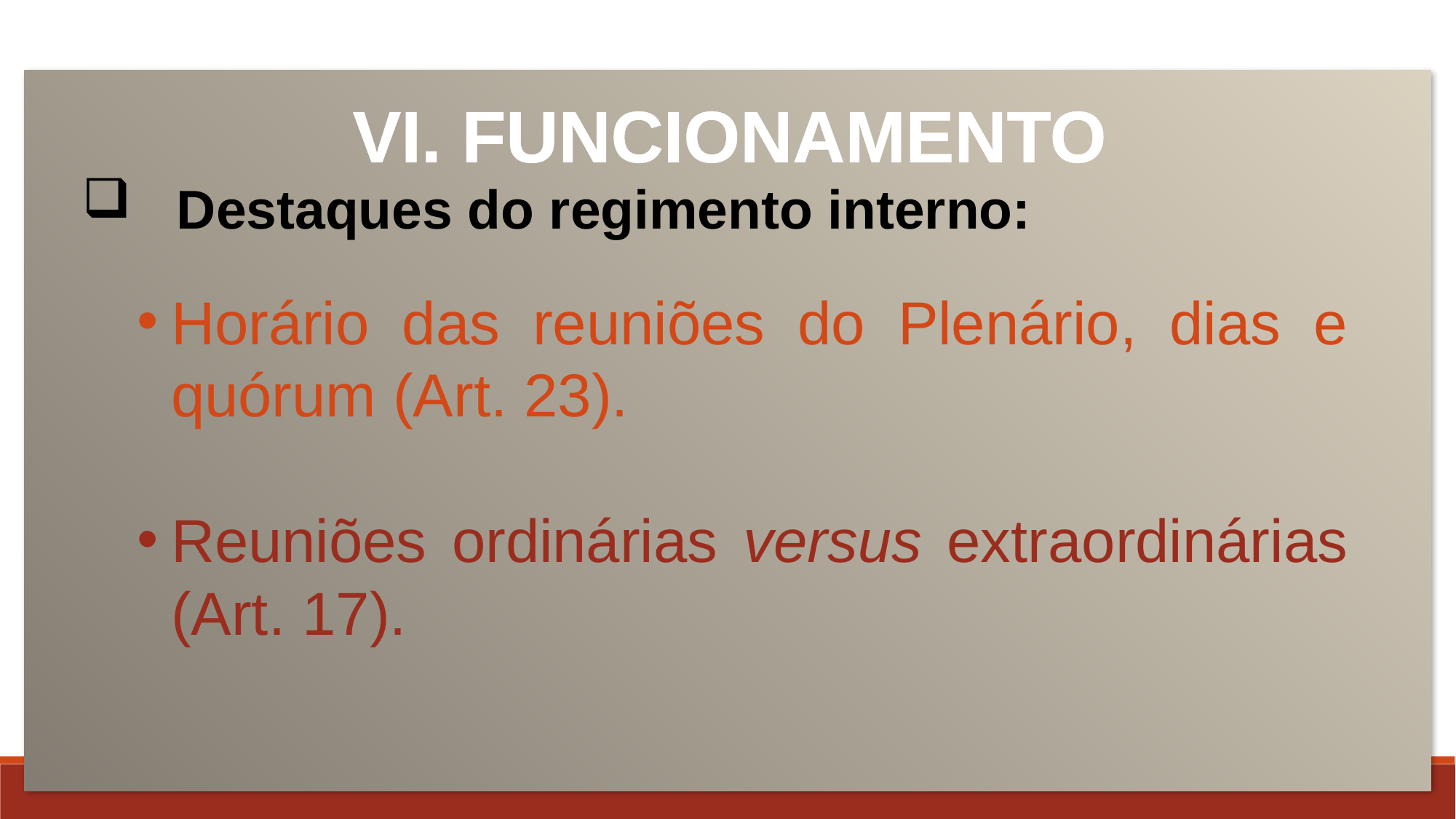

VI. FUNCIONAMENTO
   Destaques do regimento interno:

Horário das reuniões do Plenário, dias e quórum (Art. 23).

Reuniões ordinárias versus extraordinárias (Art. 17).